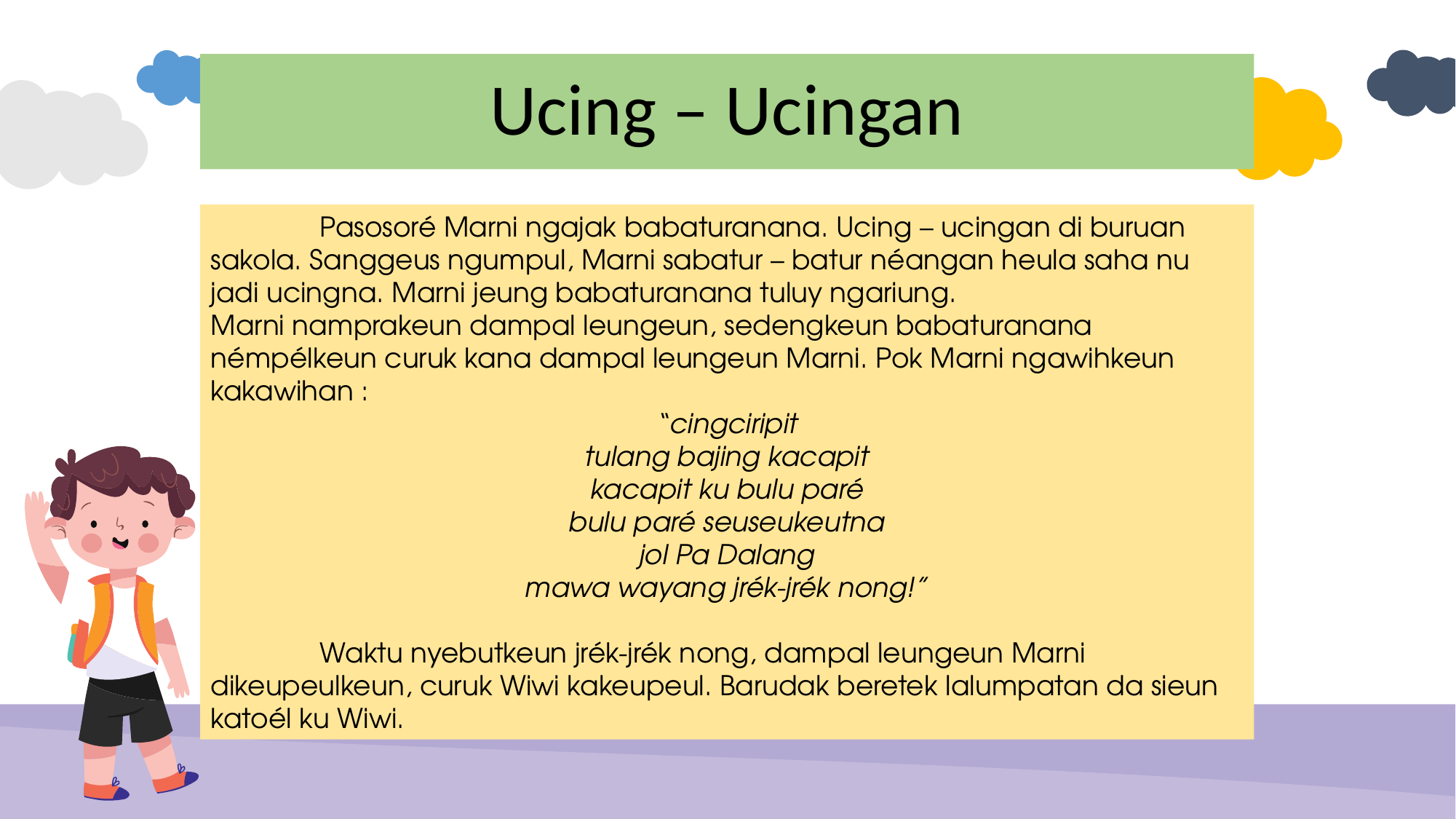

# Ucing – Ucingan
	Pasosoré Marni ngajak babaturanana. Ucing – ucingan di buruan sakola. Sanggeus ngumpul, Marni sabatur – batur néangan heula saha nu jadi ucingna. Marni jeung babaturanana tuluy ngariung.
Marni namprakeun dampal leungeun, sedengkeun babaturanana némpélkeun curuk kana dampal leungeun Marni. Pok Marni ngawihkeun kakawihan :
“cingciripit
tulang bajing kacapit
kacapit ku bulu paré
bulu paré seuseukeutna
jol Pa Dalang
mawa wayang jrék-jrék nong!”

	Waktu nyebutkeun jrék-jrék nong, dampal leungeun Marni dikeupeulkeun, curuk Wiwi kakeupeul. Barudak beretek lalumpatan da sieun katoél ku Wiwi.